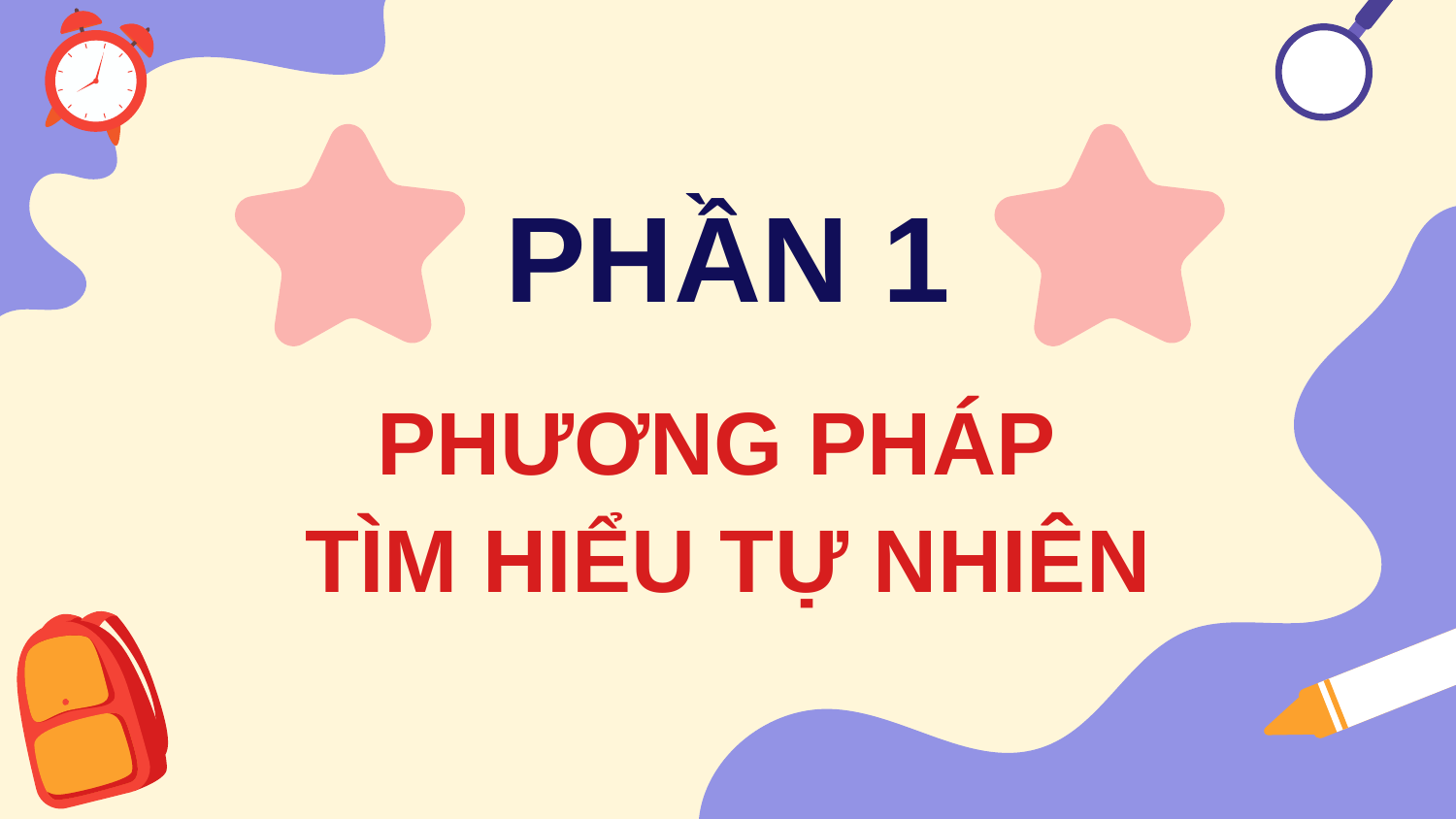

PHẦN 1
PHƯƠNG PHÁP
TÌM HIỂU TỰ NHIÊN